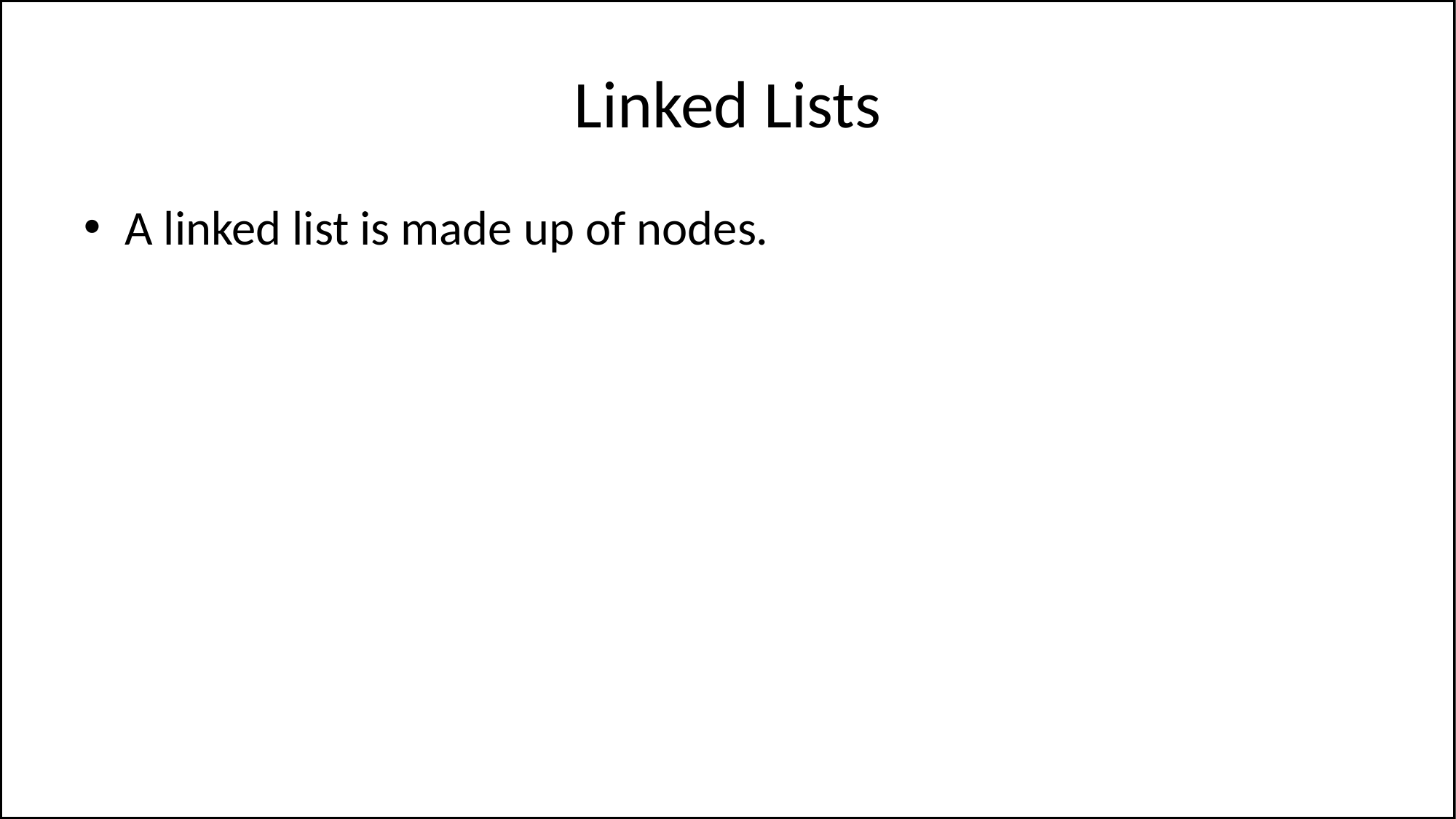

# Linked Lists
A linked list is made up of nodes.